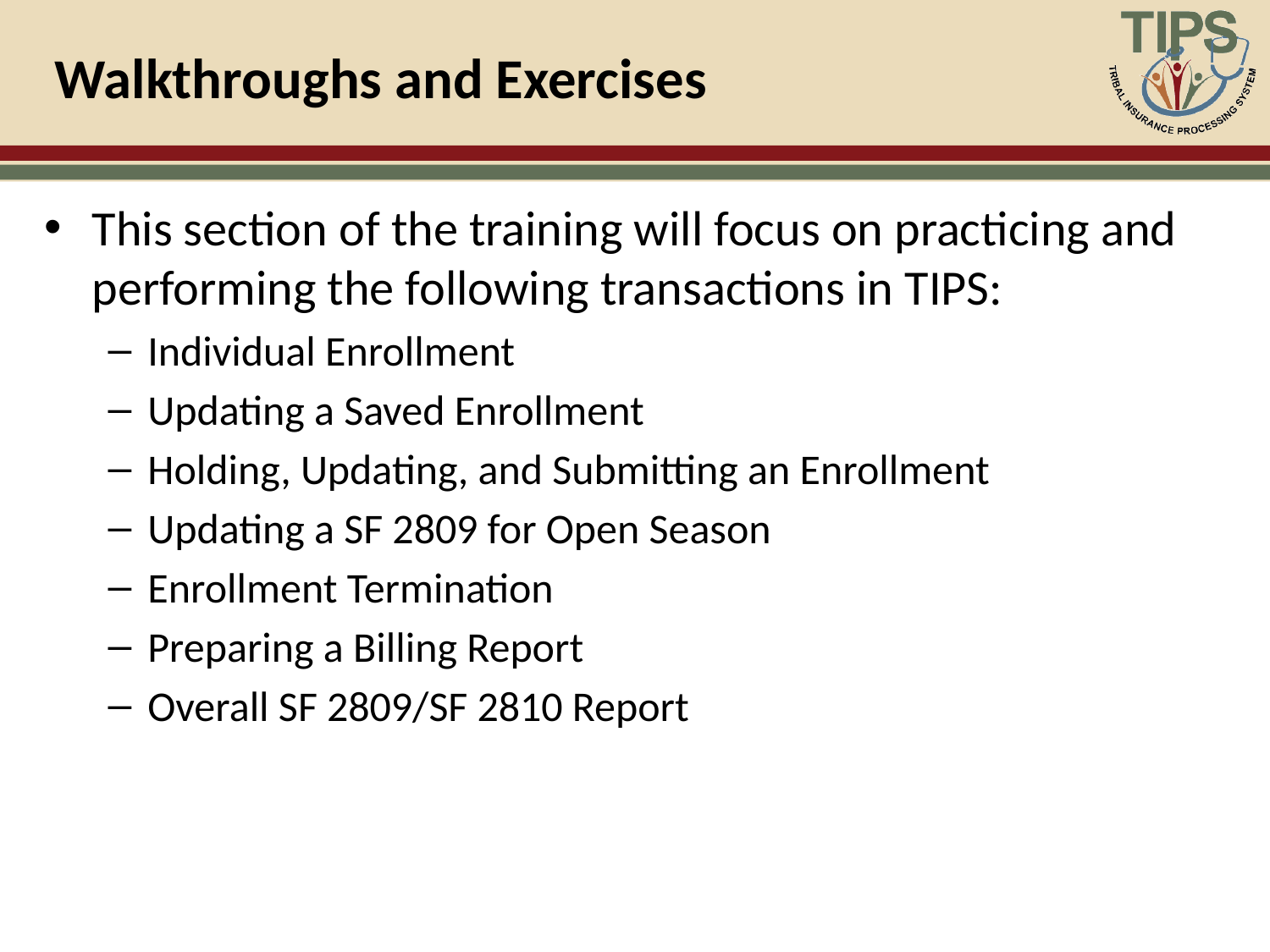

# Walkthroughs and Exercises
This section of the training will focus on practicing and  performing the following transactions in TIPS:
Individual Enrollment
Updating a Saved Enrollment
Holding, Updating, and Submitting an Enrollment
Updating a SF 2809 for Open Season
Enrollment Termination
Preparing a Billing Report
Overall SF 2809/SF 2810 Report